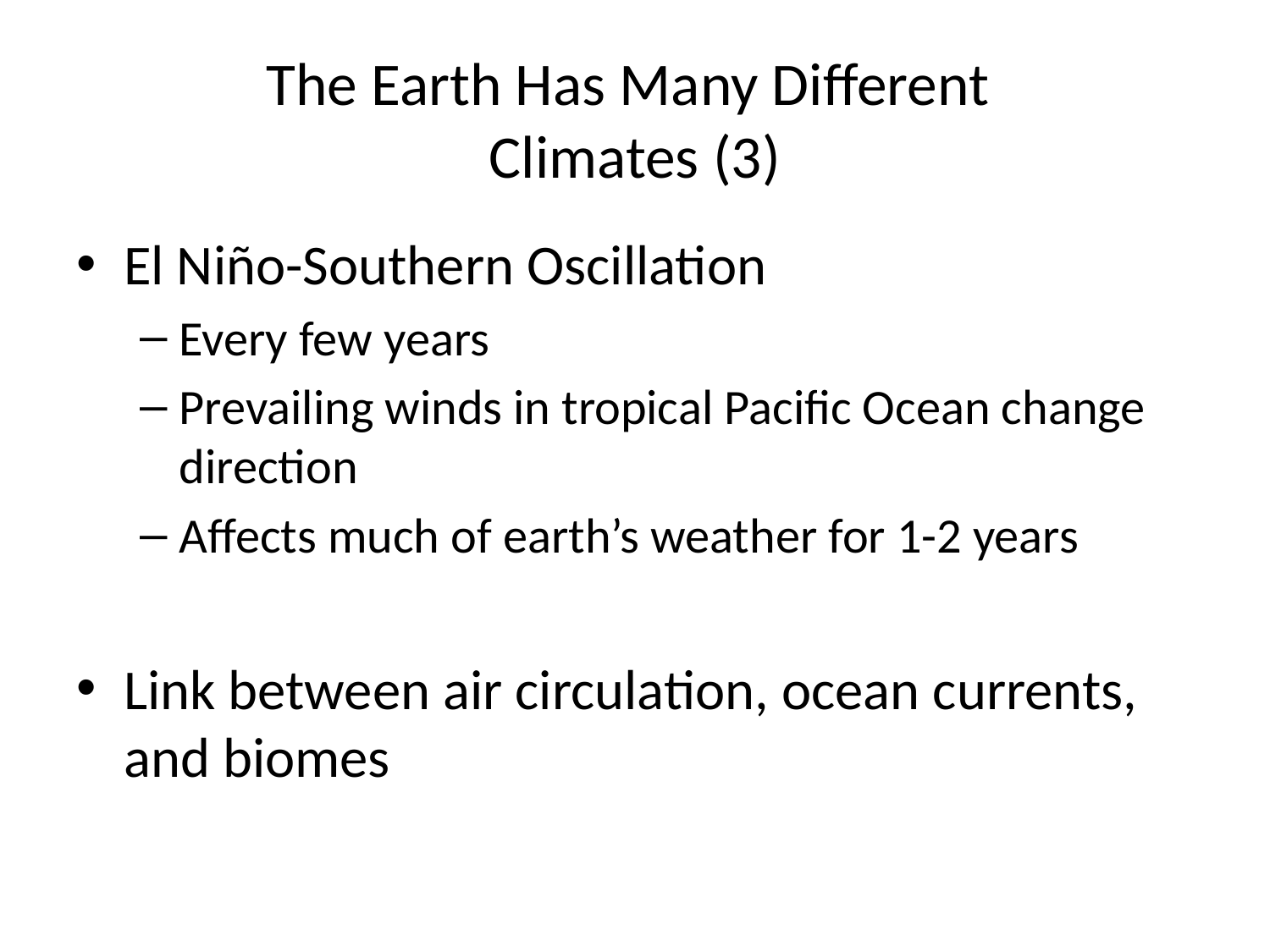

# The Earth Has Many Different Climates (3)
El Niño-Southern Oscillation
Every few years
Prevailing winds in tropical Pacific Ocean change direction
Affects much of earth’s weather for 1-2 years

Link between air circulation, ocean currents, and biomes